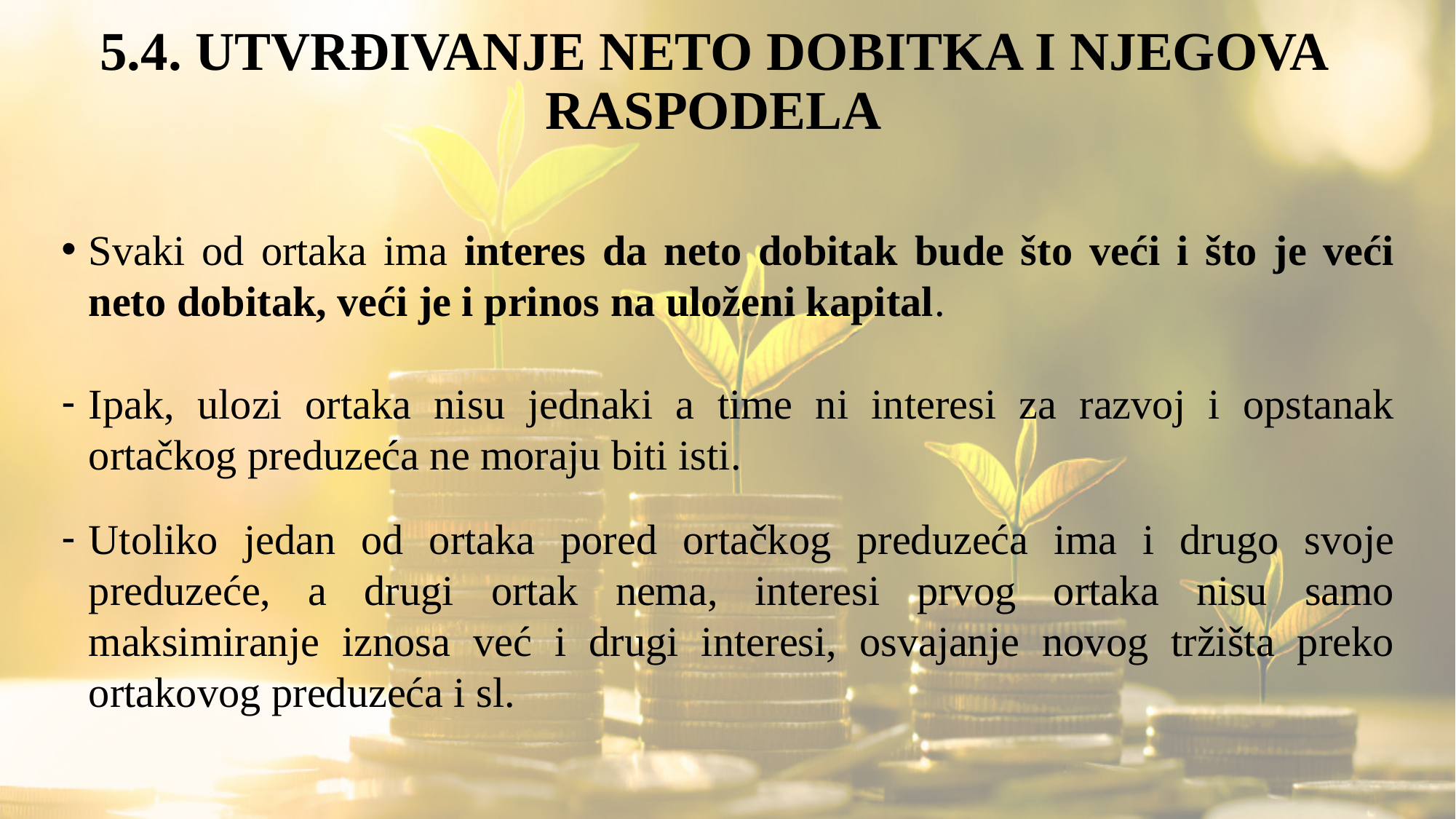

# 5.4. UTVRĐIVANJE NETO DOBITKA I NJEGOVA RASPODELA
Svaki od ortaka ima interes da neto dobitak bude što veći i što je veći neto dobitak, veći je i prinos na uloženi kapital.
Ipak, ulozi ortaka nisu jednaki a time ni interesi za razvoj i opstanak ortačkog preduzeća ne moraju biti isti.
Utoliko jedan od ortaka pored ortačkog preduzeća ima i drugo svoje preduzeće, a drugi ortak nema, interesi prvog ortaka nisu samo maksimiranje iznosa već i drugi interesi, osvajanje novog tržišta preko ortakovog preduzeća i sl.